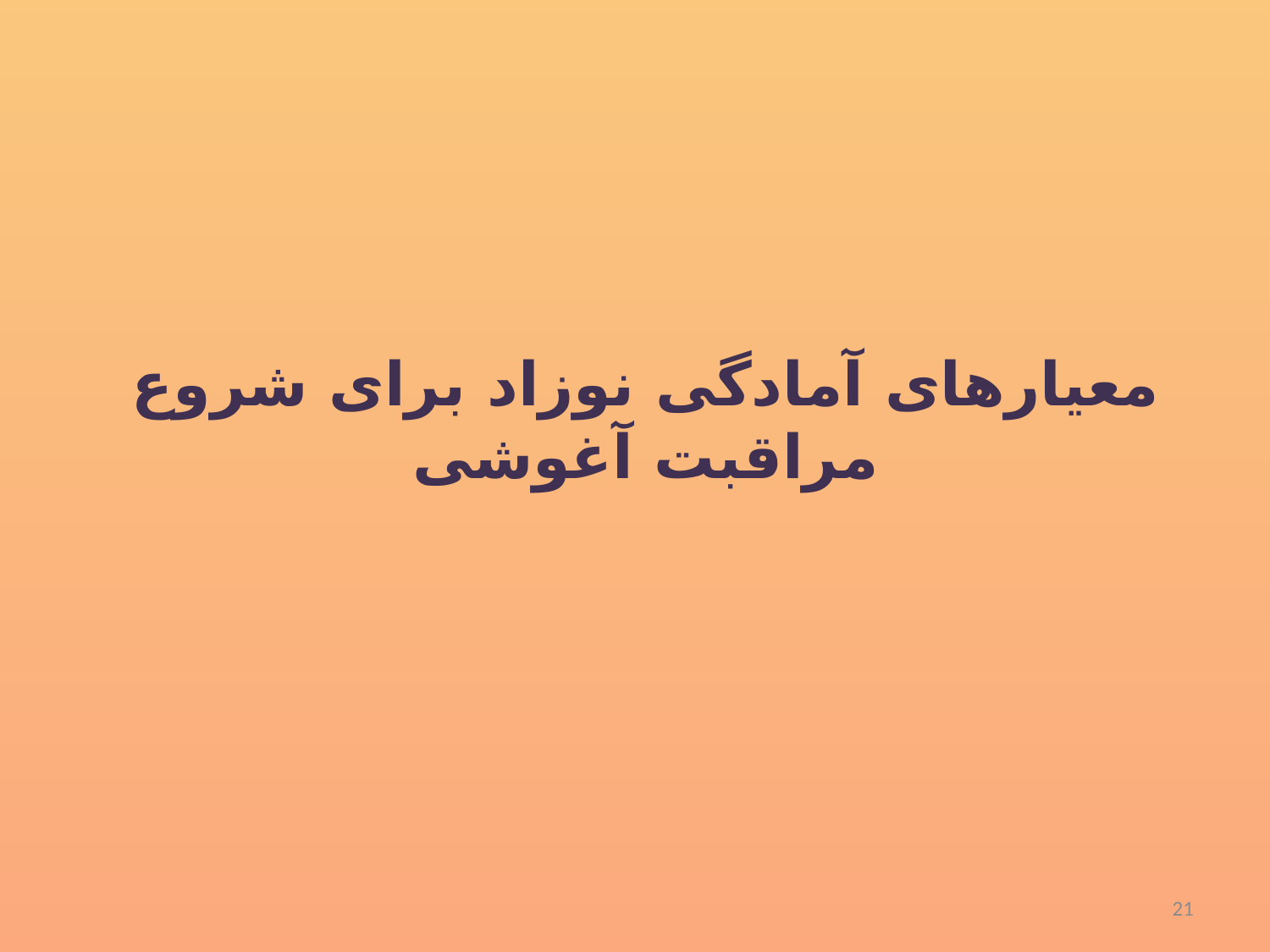

# معیارهای آمادگی نوزاد برای شروع مراقبت آغوشی
21